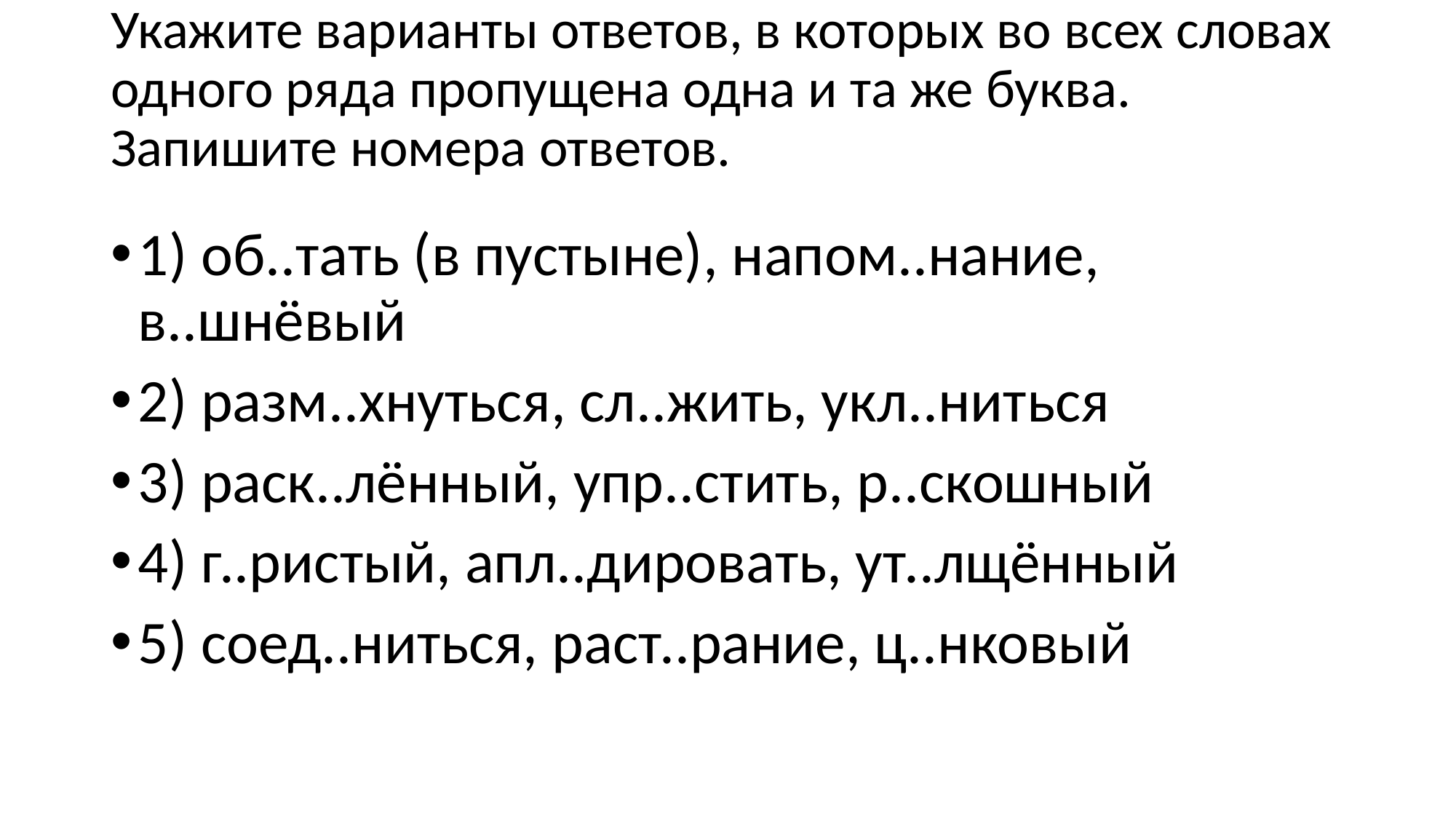

# Укажите варианты ответов, в которых во всех словах одного ряда пропущена одна и та же буква. Запишите номера ответов.
1) об..тать (в пустыне), напом..нание, в..шнёвый
2) разм..хнуться, сл..жить, укл..ниться
3) раск..лённый, упр..стить, р..скошный
4) г..ристый, апл..дировать, ут..лщённый
5) соед..ниться, раст..рание, ц..нковый